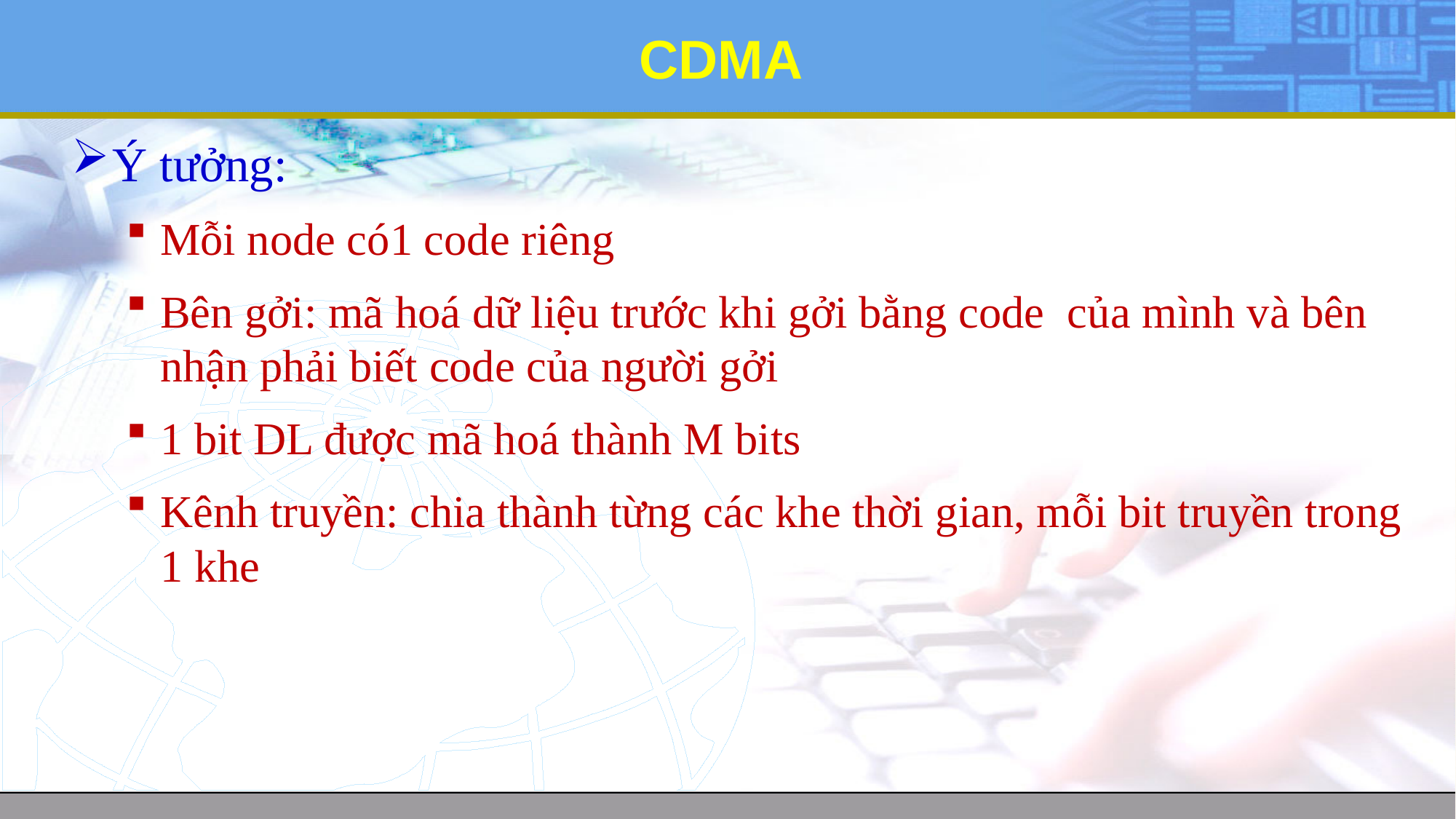

# CDMA
Ý tưởng:
Mỗi node có1 code riêng
Bên gởi: mã hoá dữ liệu trước khi gởi bằng code  của mình và bên nhận phải biết code của người gởi
1 bit DL được mã hoá thành M bits
Kênh truyền: chia thành từng các khe thời gian, mỗi bit truyền trong 1 khe